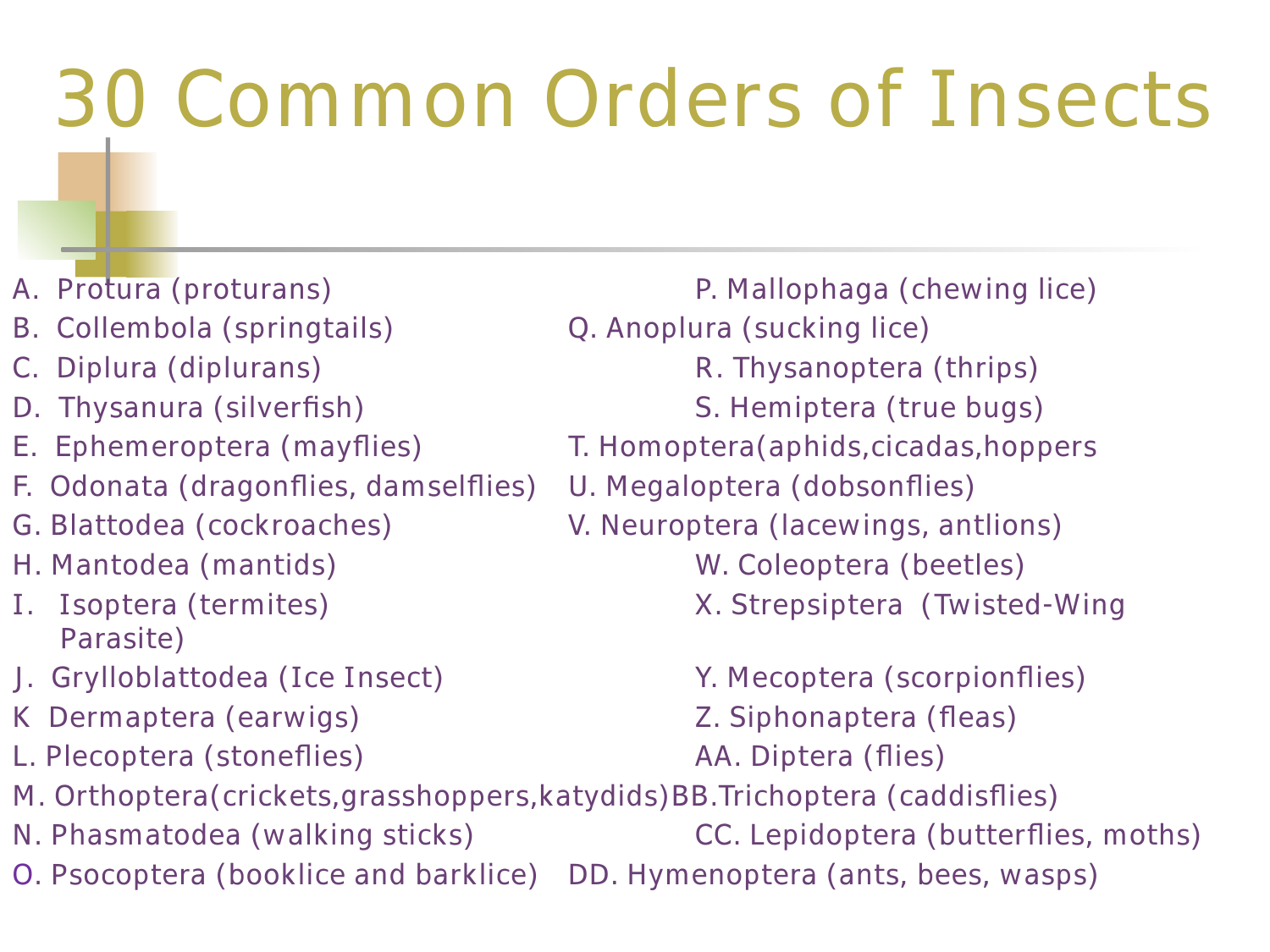

# 30 Common Orders of Insects
A.  Protura (proturans)			P. Mallophaga (chewing lice)
B.  Collembola (springtails) 		Q. Anoplura (sucking lice)
C.  Diplura (diplurans)			R. Thysanoptera (thrips)
D.  Thysanura (silverfish)			S. Hemiptera (true bugs)
E.  Ephemeroptera (mayflies)		T. Homoptera(aphids,cicadas,hoppers
F.  Odonata (dragonflies, damselflies)	U. Megaloptera (dobsonflies)
G. Blattodea (cockroaches)		V. Neuroptera (lacewings, antlions)
H. Mantodea (mantids)			W. Coleoptera (beetles)
I.   Isoptera (termites)			X. Strepsiptera  (Twisted-Wing Parasite)
J.  Grylloblattodea (Ice Insect)		Y. Mecoptera (scorpionflies)
K  Dermaptera (earwigs)			Z. Siphonaptera (fleas)
L. Plecoptera (stoneflies)			AA. Diptera (flies)
M. Orthoptera(crickets,grasshoppers,katydids)BB.Trichoptera (caddisflies)
N. Phasmatodea (walking sticks)		CC. Lepidoptera (butterflies, moths)
O. Psocoptera (booklice and barklice)	DD. Hymenoptera (ants, bees, wasps)